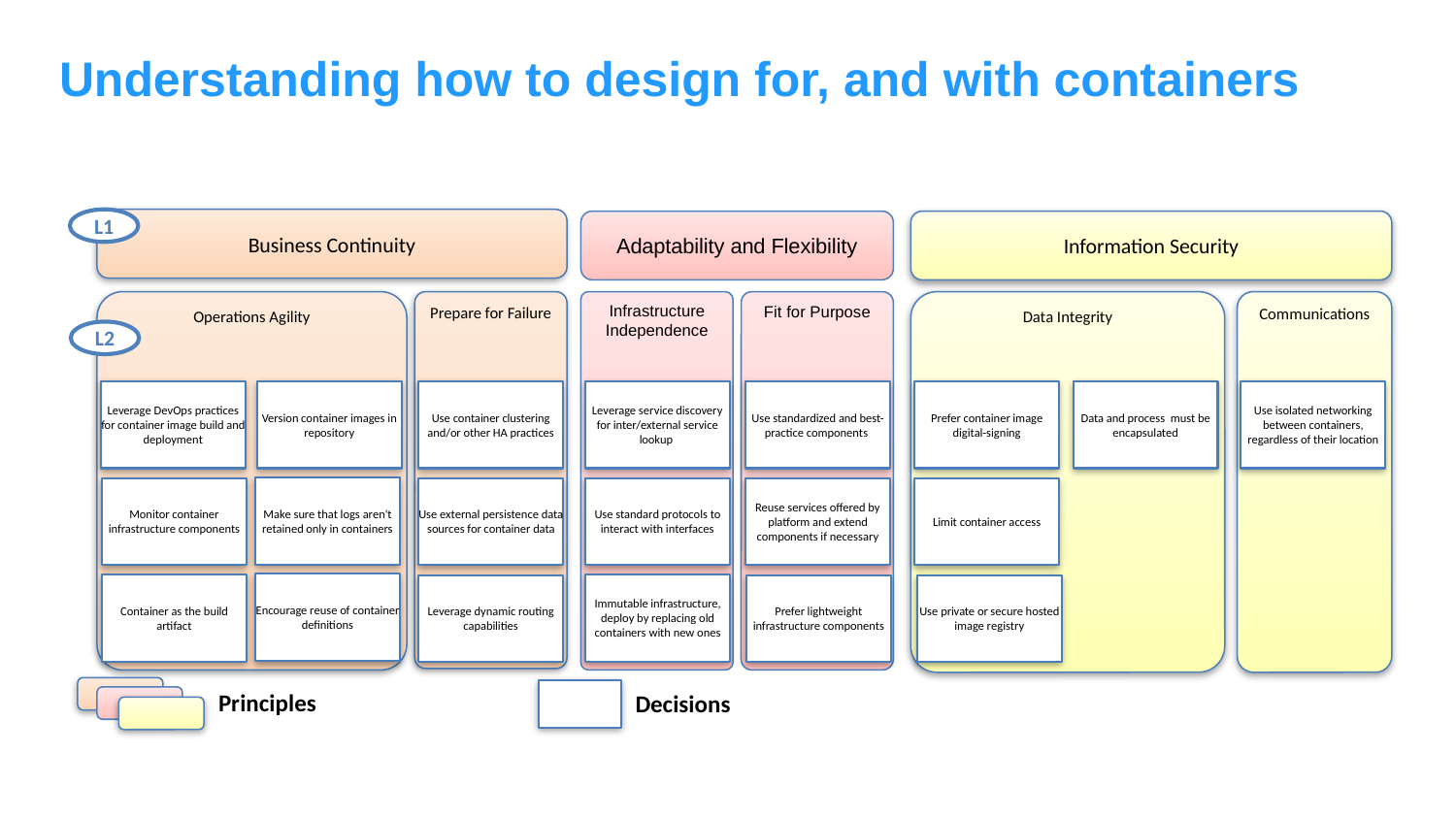

# Understanding how to design for, and with containers
Business Continuity
L1
Adaptability and Flexibility
Information Security
Operations Agility
Prepare for Failure
Infrastructure Independence
Fit for Purpose
Data Integrity
Communications
L2
Leverage DevOps practices for container image build and deployment
Version container images in repository
Use container clustering and/or other HA practices
Leverage service discovery for inter/external service lookup
Use standardized and best-practice components
Prefer container image digital-signing
Data and process  must be encapsulated
Use isolated networking between containers, regardless of their location
Make sure that logs aren't retained only in containers
Limit container access
Monitor container infrastructure components
Use external persistence data sources for container data
Use standard protocols to interact with interfaces
Reuse services offered by platform and extend components if necessary
Encourage reuse of container definitions
Container as the build artifact
Immutable infrastructure, deploy by replacing old containers with new ones
Use private or secure hosted image registry
Leverage dynamic routing capabilities
Prefer lightweight infrastructure components

Principles

Decisions